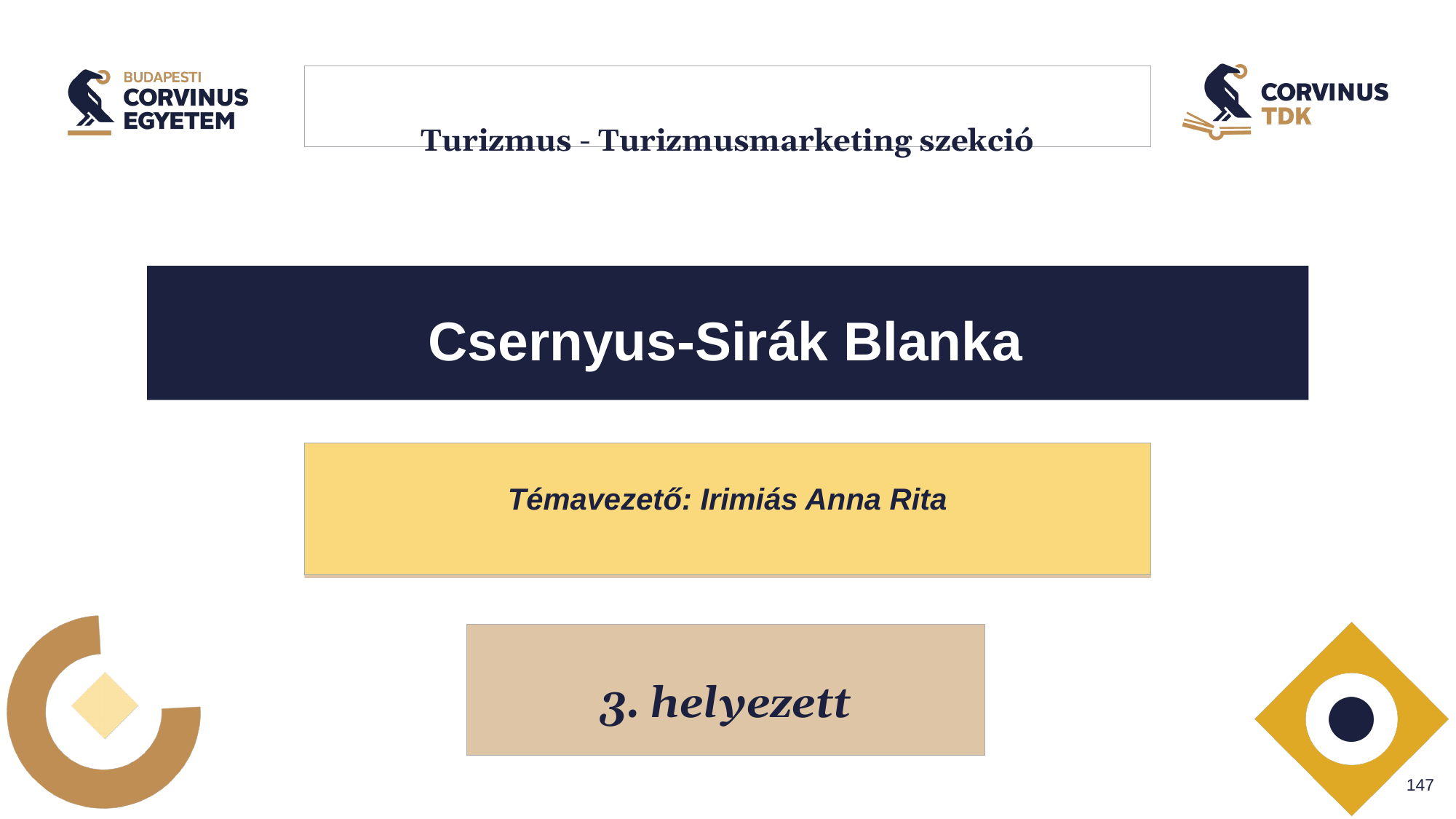

# Turizmus - Turizmusmarketing szekció
Csernyus-Sirák Blanka

Témavezető: Irimiás Anna Rita

3. helyezett